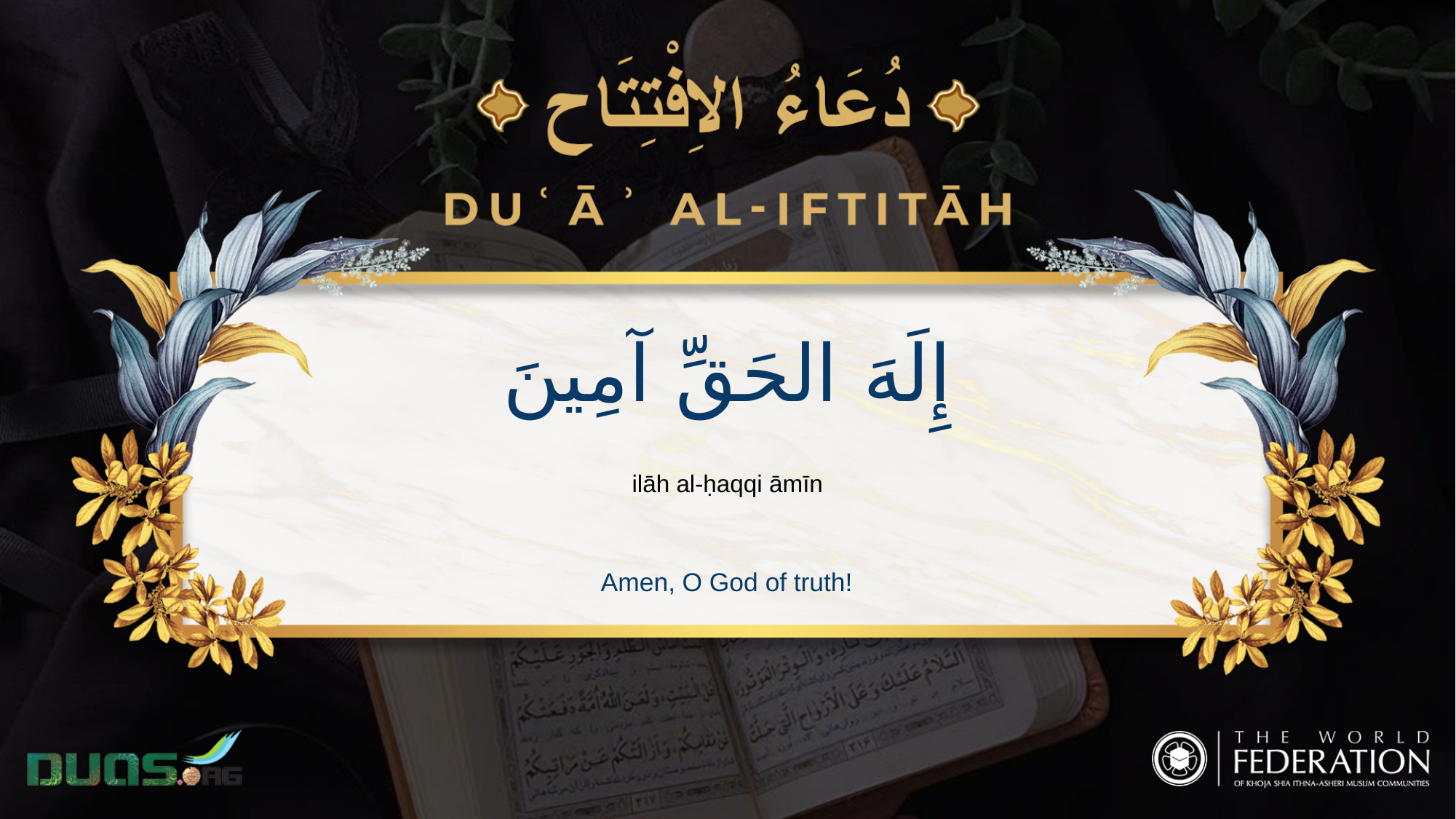

إِلَهَ الحَقِّ آمِينَ
ilāh al-ḥaqqi āmīn
Amen, O God of truth!